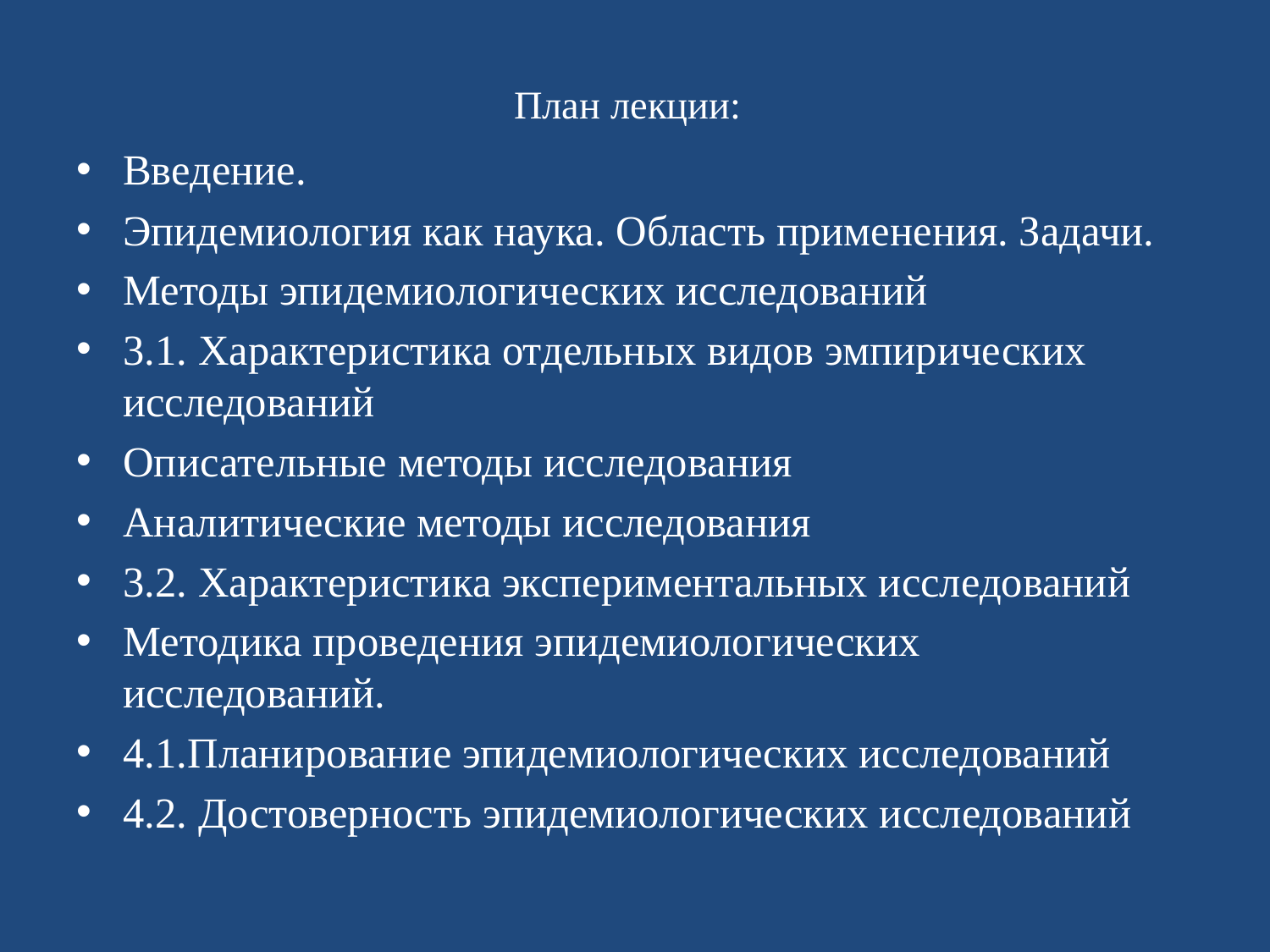

# План лекции:
Введение.
Эпидемиология как наука. Область применения. Задачи.
Методы эпидемиологических исследований
3.1. Характеристика отдельных видов эмпирических исследований
Описательные методы исследования
Аналитические методы исследования
3.2. Характеристика экспериментальных исследований
Методика проведения эпидемиологических исследований.
4.1.Планирование эпидемиологических исследований
4.2. Достоверность эпидемиологических исследований